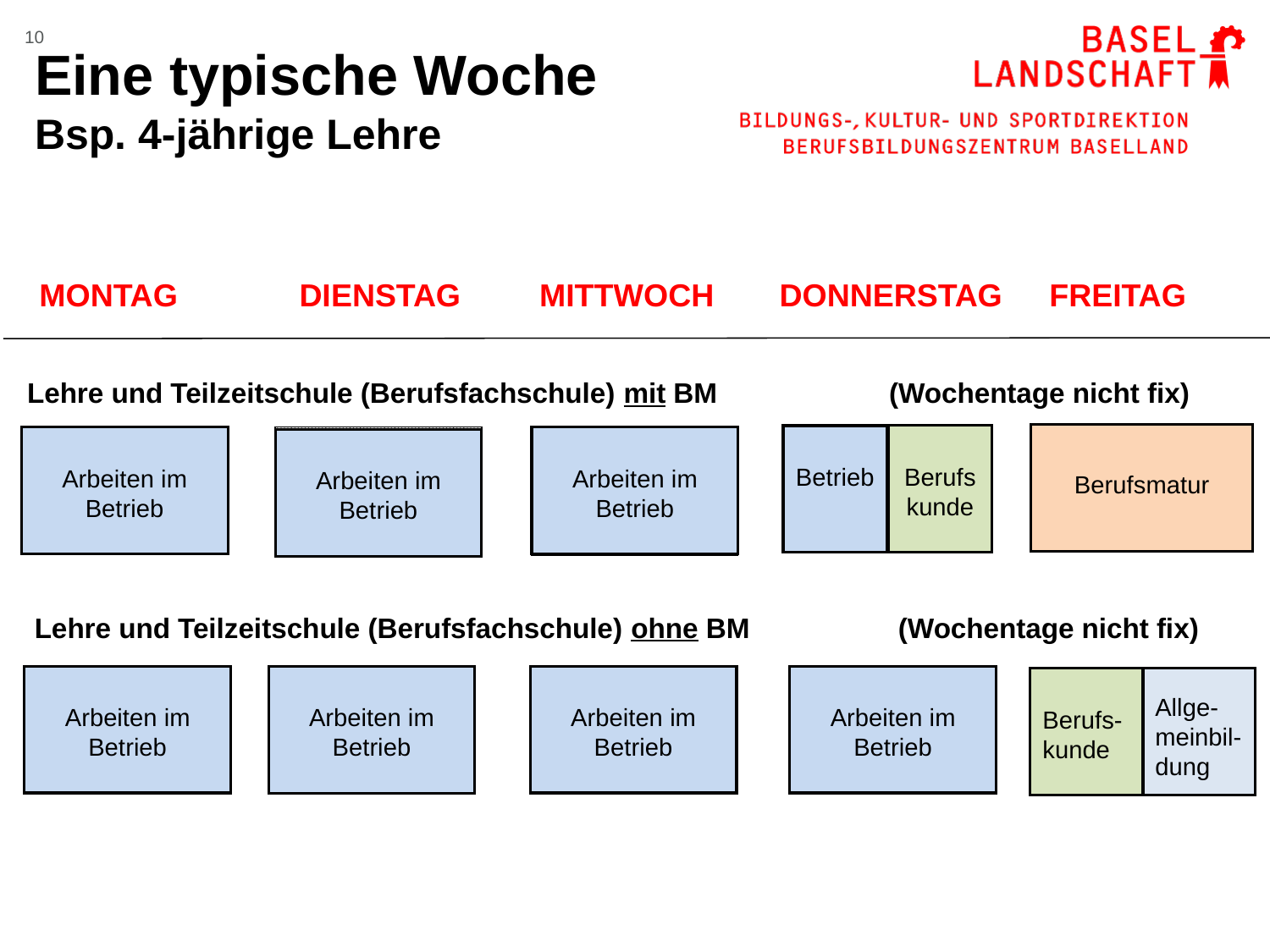

10
Eine typische Woche
Bsp. 4-jährige Lehre
MONTAG
DIENSTAG
MITTWOCH
DONNERSTAG
FREITAG

Lehre und Teilzeitschule (Berufsfachschule) mit BM                      (Wochentage nicht fix)

Berufsmatur

Berufskunde

Betrieb

Arbeiten im Betrieb

Arbeiten im Betrieb

Arbeiten im Betrieb

Lehre und Teilzeitschule (Berufsfachschule) ohne BM                   (Wochentage nicht fix)

Arbeiten im Betrieb

Arbeiten im Betrieb

Arbeiten im Betrieb

Arbeiten im Betrieb

Berufs-kunde

Allge-meinbil-dung